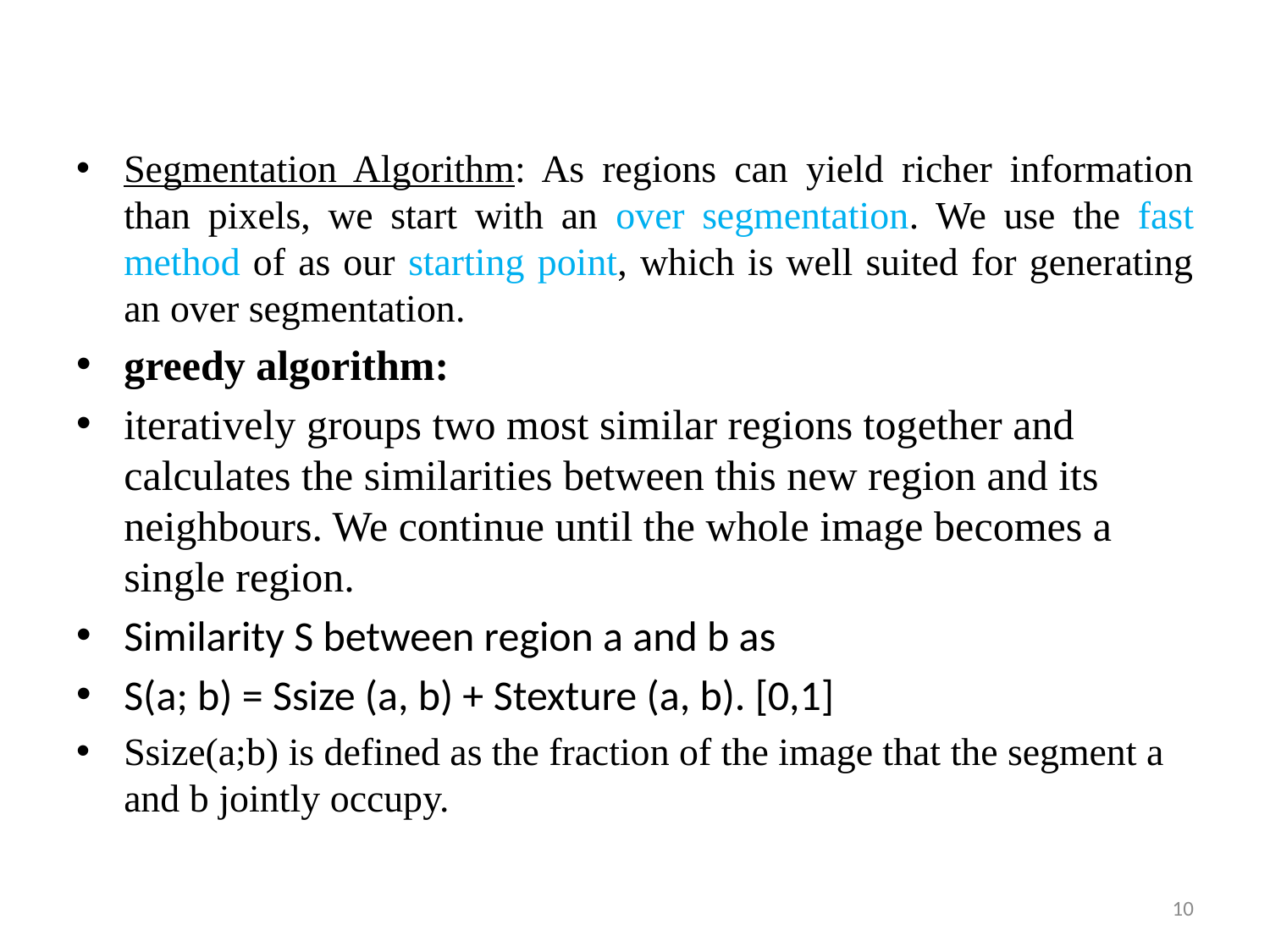

Segmentation Algorithm: As regions can yield richer information than pixels, we start with an over segmentation. We use the fast method of as our starting point, which is well suited for generating an over segmentation.
greedy algorithm:
iteratively groups two most similar regions together and calculates the similarities between this new region and its neighbours. We continue until the whole image becomes a single region.
Similarity S between region a and b as
S(a; b) = Ssize (a, b) + Stexture (a, b). [0,1]
Ssize(a;b) is defined as the fraction of the image that the segment a and b jointly occupy.

10